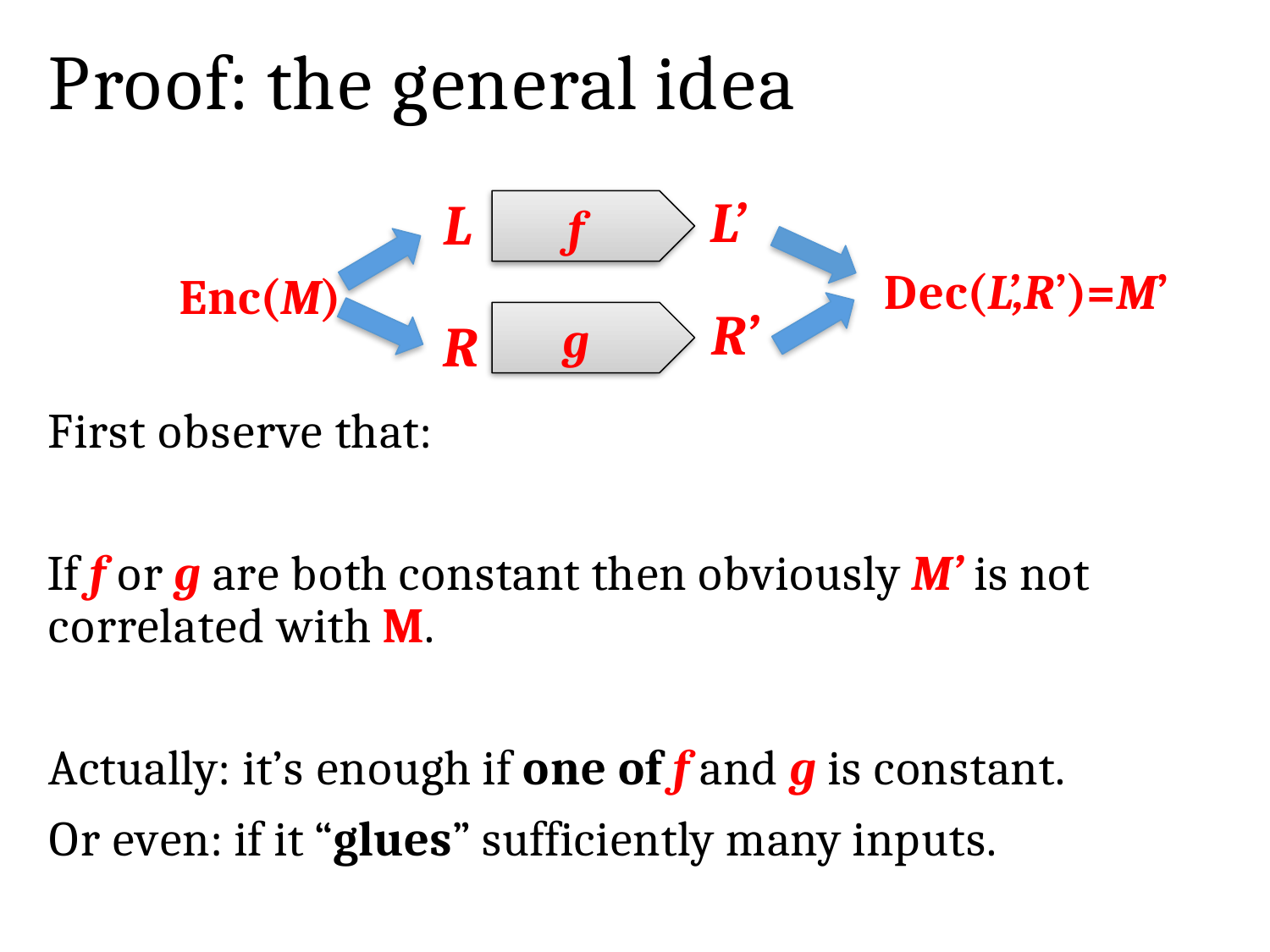

# Proof: the general idea
L’
L
f

Dec(L’,R’)=M’
Enc(M)
R’

g
R

First observe that:

If f or g are both constant then obviously M’ is not correlated with M.

Actually: it’s enough if one of f and g is constant.
Or even: if it “glues” sufficiently many inputs.